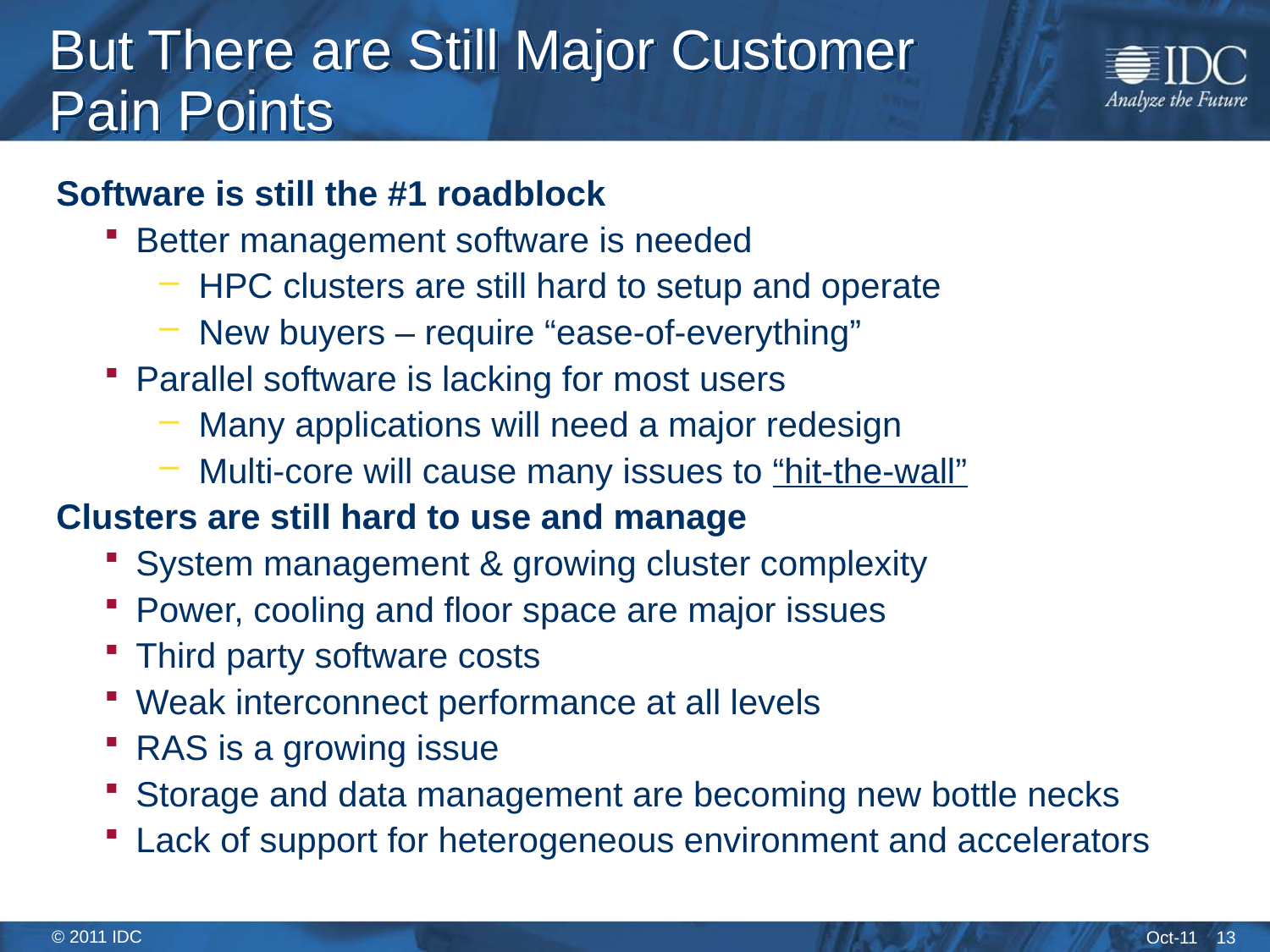

# But There are Still Major Customer Pain Points
Software is still the #1 roadblock
Better management software is needed
HPC clusters are still hard to setup and operate
New buyers – require “ease-of-everything”
Parallel software is lacking for most users
Many applications will need a major redesign
Multi-core will cause many issues to “hit-the-wall”
Clusters are still hard to use and manage
System management & growing cluster complexity
Power, cooling and floor space are major issues
Third party software costs
Weak interconnect performance at all levels
RAS is a growing issue
Storage and data management are becoming new bottle necks
Lack of support for heterogeneous environment and accelerators
13